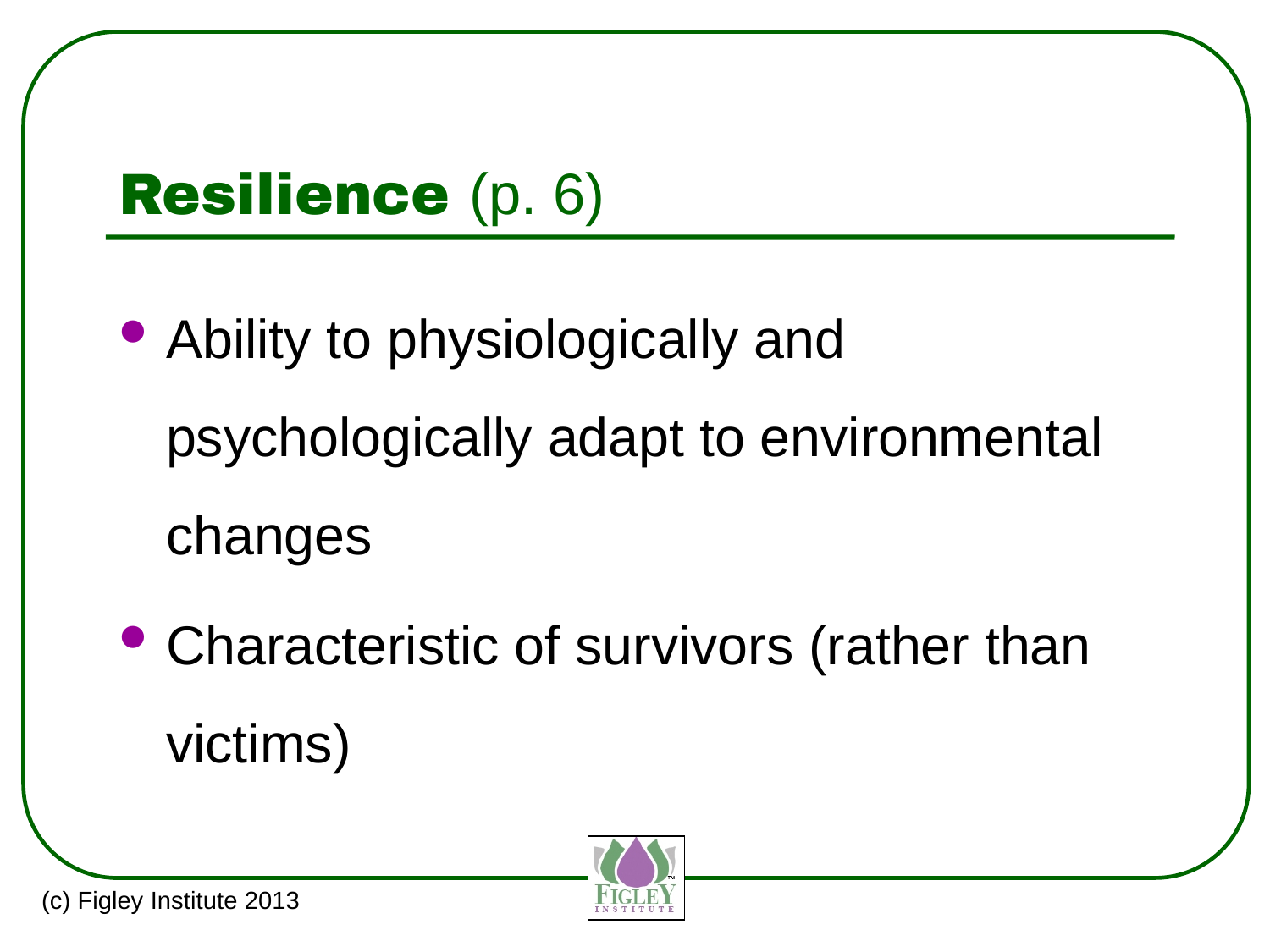

# Resilience (p. 6)
Ability to physiologically and psychologically adapt to environmental changes
Characteristic of survivors (rather than victims)
(c) Figley Institute 2013